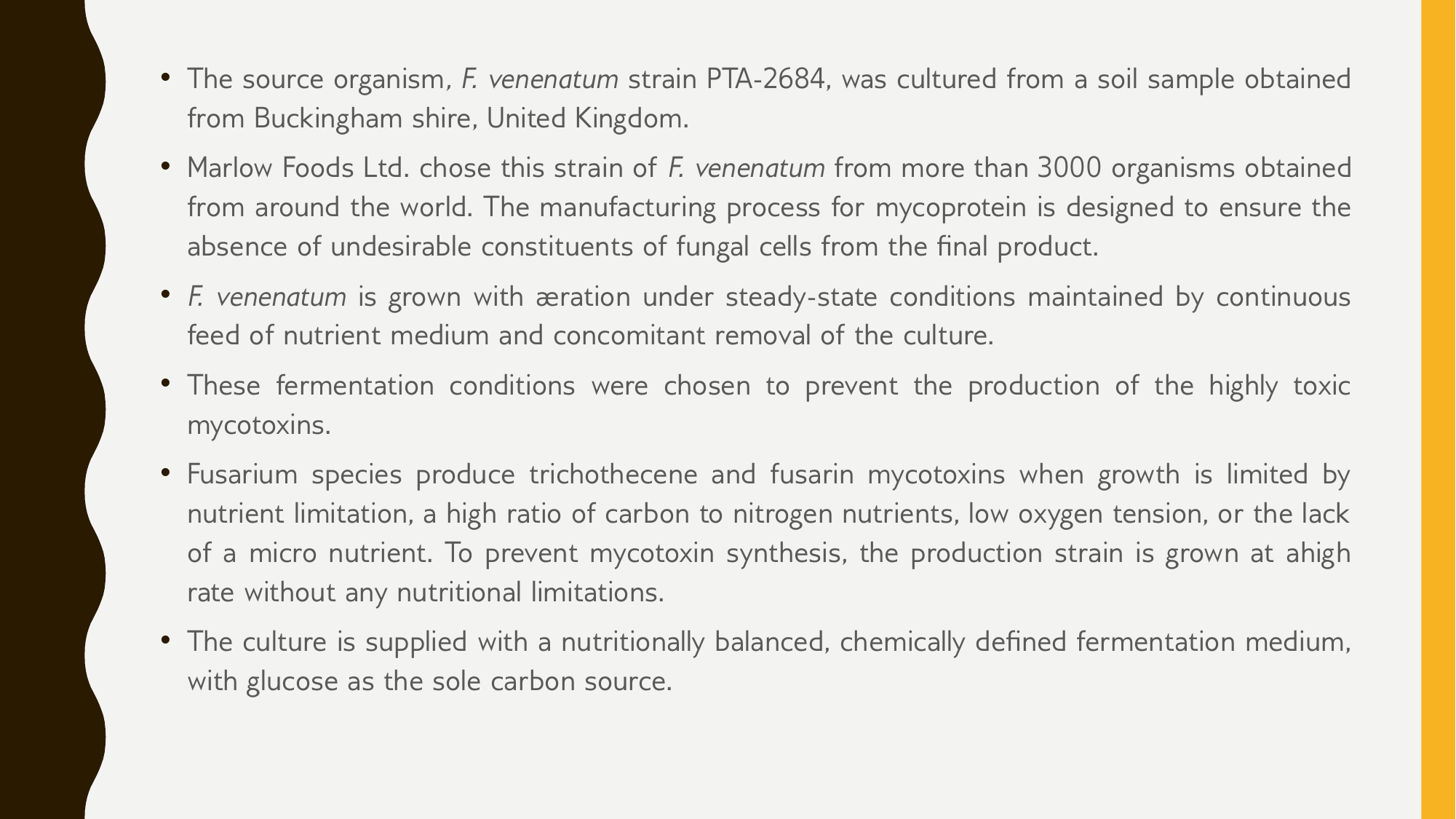

The source organism, F. venenatum strain PTA-2684, was cultured from a soil sample obtained from Buckingham shire, United Kingdom.
Marlow Foods Ltd. chose this strain of F. venenatum from more than 3000 organisms obtained from around the world. The manufacturing process for mycoprotein is designed to ensure the absence of undesirable constituents of fungal cells from the ﬁnal product.
F. venenatum is grown with aeration under steady-state conditions maintained by continuous feed of nutrient medium and concomitant removal of the culture.
These fermentation conditions were chosen to prevent the production of the highly toxic mycotoxins.
Fusarium species produce trichothecene and fusarin mycotoxins when growth is limited by nutrient limitation, a high ratio of carbon to nitrogen nutrients, low oxygen tension, or the lack of a micro nutrient. To prevent mycotoxin synthesis, the production strain is grown at ahigh rate without any nutritional limitations.
The culture is supplied with a nutritionally balanced, chemically deﬁned fermentation medium, with glucose as the sole carbon source.